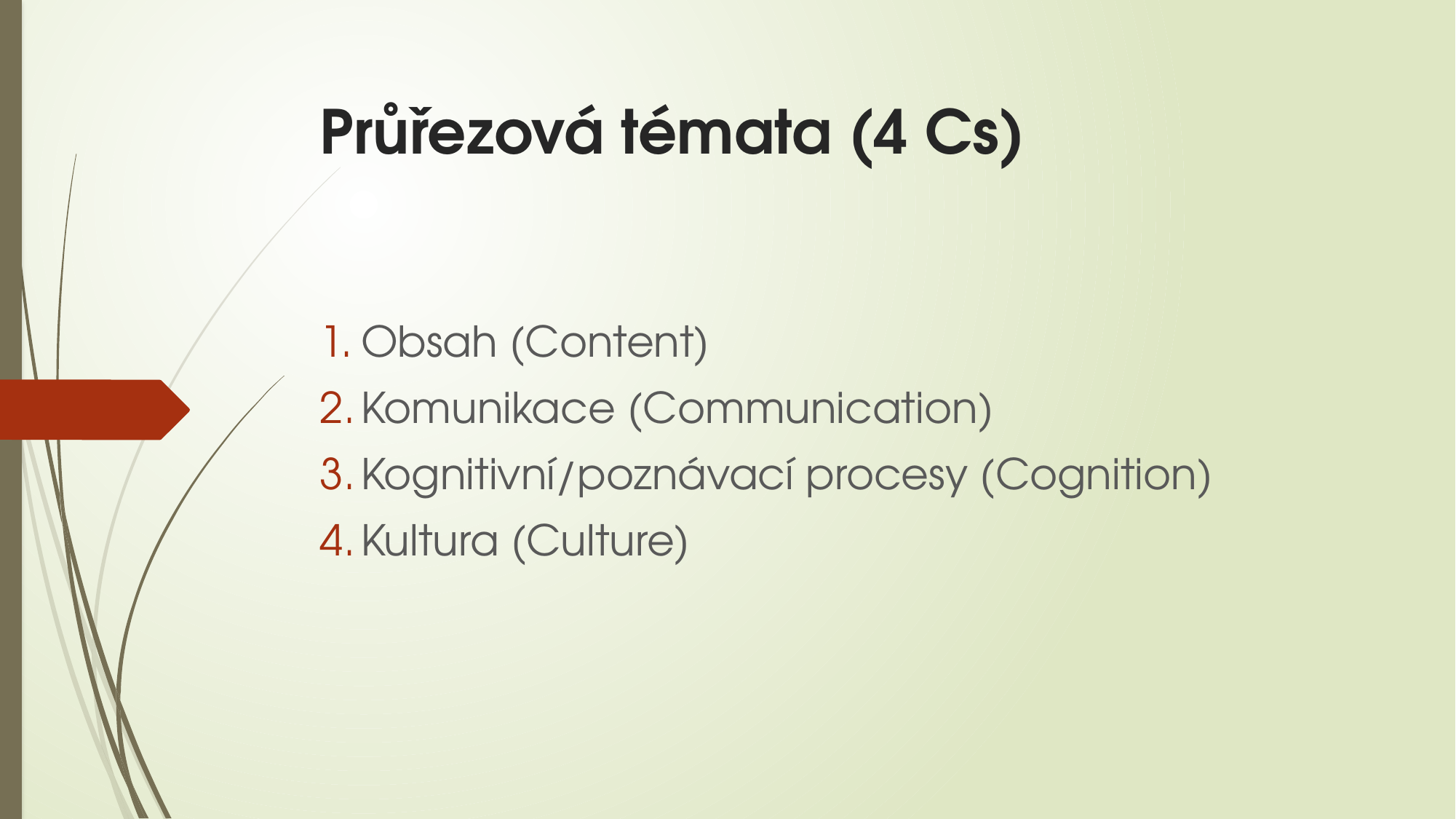

# Průřezová témata (4 Cs)
Obsah (Content)
Komunikace (Communication)
Kognitivní/poznávací procesy (Cognition)
Kultura (Culture)